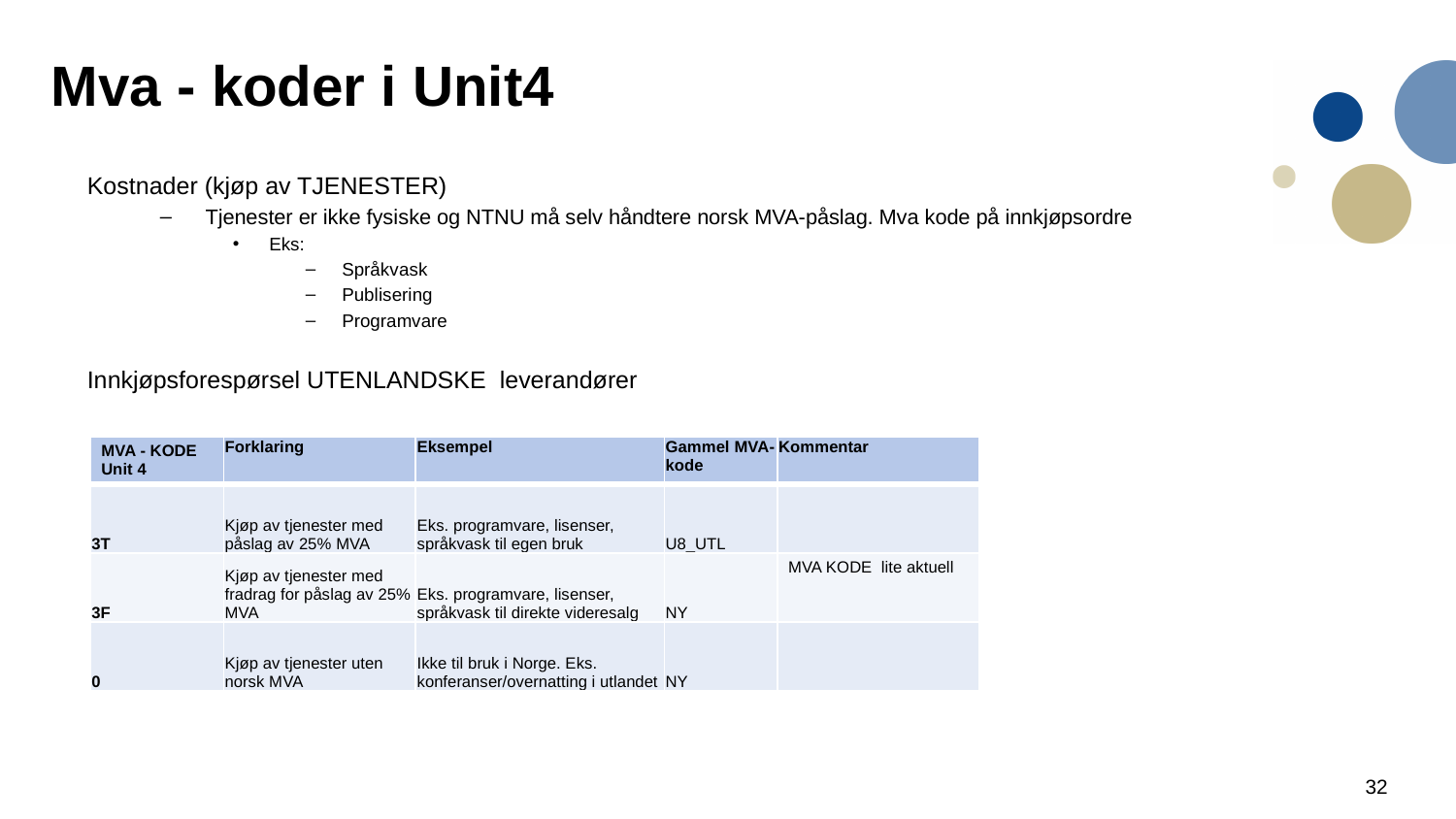

# Mva - koder i Unit4
Kostnader (kjøp av TJENESTER)
Tjenester er ikke fysiske og NTNU må selv håndtere norsk MVA-påslag. Mva kode på innkjøpsordre
Eks:
Språkvask
Publisering
Programvare
Innkjøpsforespørsel UTENLANDSKE  leverandører

| MVA - KODE Unit 4 | Forklaring | Eksempel | Gammel MVA- kode | Kommentar |
| --- | --- | --- | --- | --- |
| 3T | Kjøp av tjenester med påslag av 25% MVA | Eks. programvare, lisenser, språkvask til egen bruk | U8\_UTL |  |
| 3F | Kjøp av tjenester med fradrag for påslag av 25% MVA | Eks. programvare, lisenser, språkvask til direkte videresalg | NY | MVA KODE  lite aktuell |
| 0 | Kjøp av tjenester uten norsk MVA | Ikke til bruk i Norge. Eks. konferanser/overnatting i utlandet | NY |  |